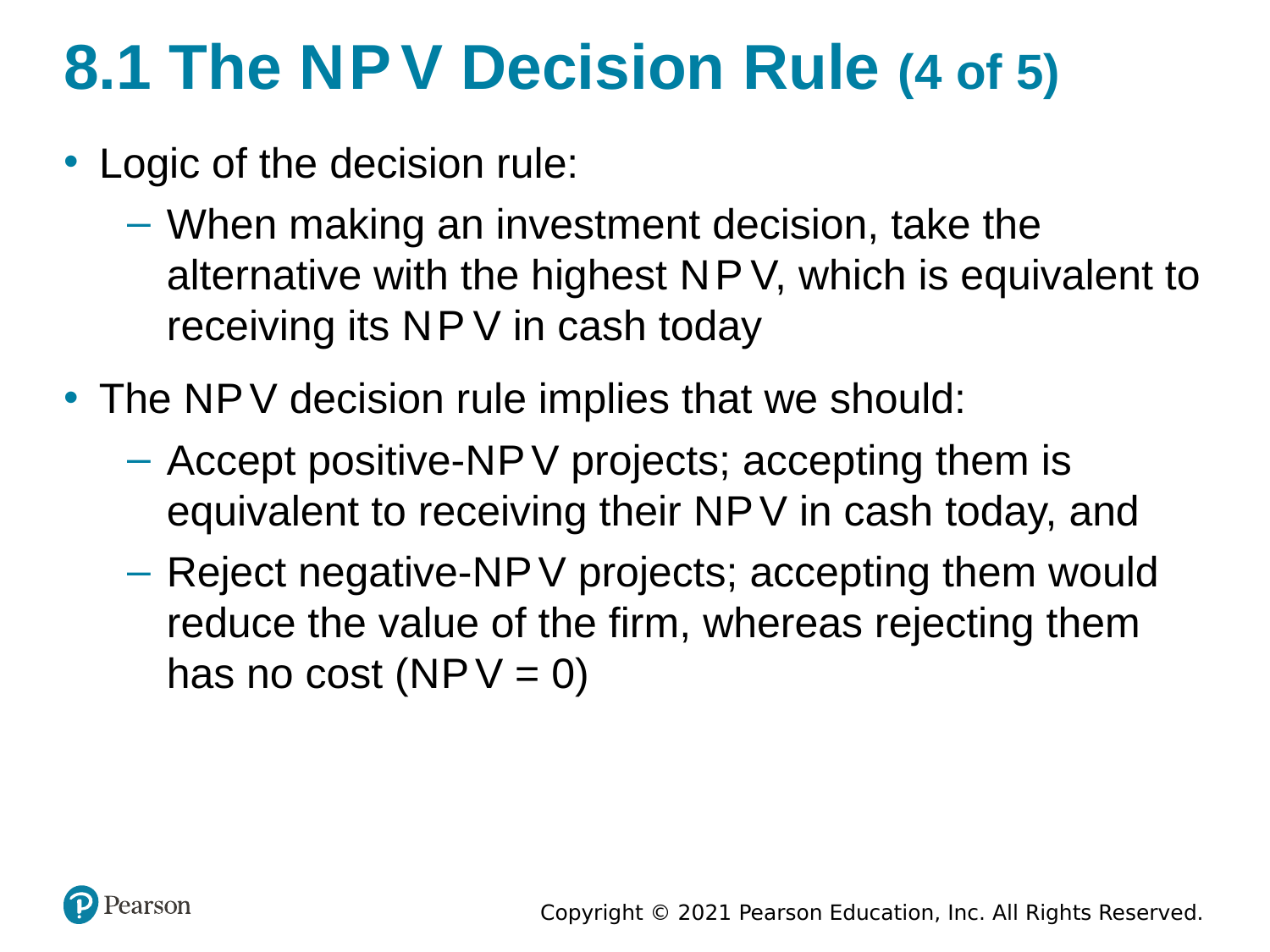

# 8.1 The N P V Decision Rule (4 of 5)
Logic of the decision rule:
When making an investment decision, take the alternative with the highest N P V, which is equivalent to receiving its N P V in cash today
The N P V decision rule implies that we should:
Accept positive-N P V projects; accepting them is equivalent to receiving their N P V in cash today, and
Reject negative-N P V projects; accepting them would reduce the value of the firm, whereas rejecting them has no cost (N P V = 0)